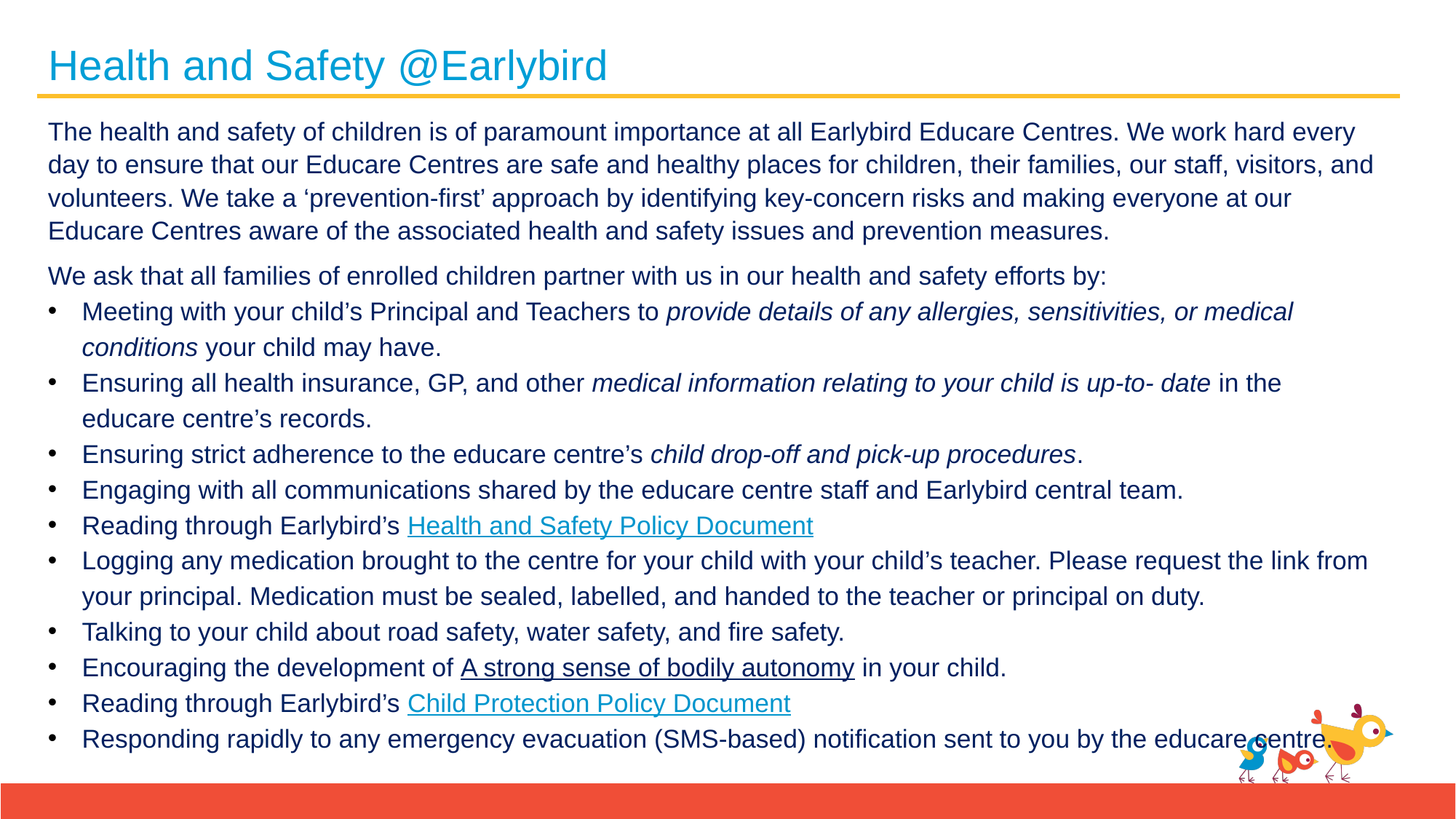

# Health and Safety @Earlybird
The health and safety of children is of paramount importance at all Earlybird Educare Centres. We work hard every day to ensure that our Educare Centres are safe and healthy places for children, their families, our staff, visitors, and volunteers. We take a ‘prevention-first’ approach by identifying key-concern risks and making everyone at our Educare Centres aware of the associated health and safety issues and prevention measures.
We ask that all families of enrolled children partner with us in our health and safety efforts by:
Meeting with your child’s Principal and Teachers to provide details of any allergies, sensitivities, or medical conditions your child may have.
Ensuring all health insurance, GP, and other medical information relating to your child is up-to- date in the educare centre’s records.
Ensuring strict adherence to the educare centre’s child drop-off and pick-up procedures.
Engaging with all communications shared by the educare centre staff and Earlybird central team.
Reading through Earlybird’s Health and Safety Policy Document
Logging any medication brought to the centre for your child with your child’s teacher. Please request the link from your principal. Medication must be sealed, labelled, and handed to the teacher or principal on duty.
Talking to your child about road safety, water safety, and fire safety.
Encouraging the development of A strong sense of bodily autonomy in your child.
Reading through Earlybird’s Child Protection Policy Document
Responding rapidly to any emergency evacuation (SMS-based) notification sent to you by the educare centre.